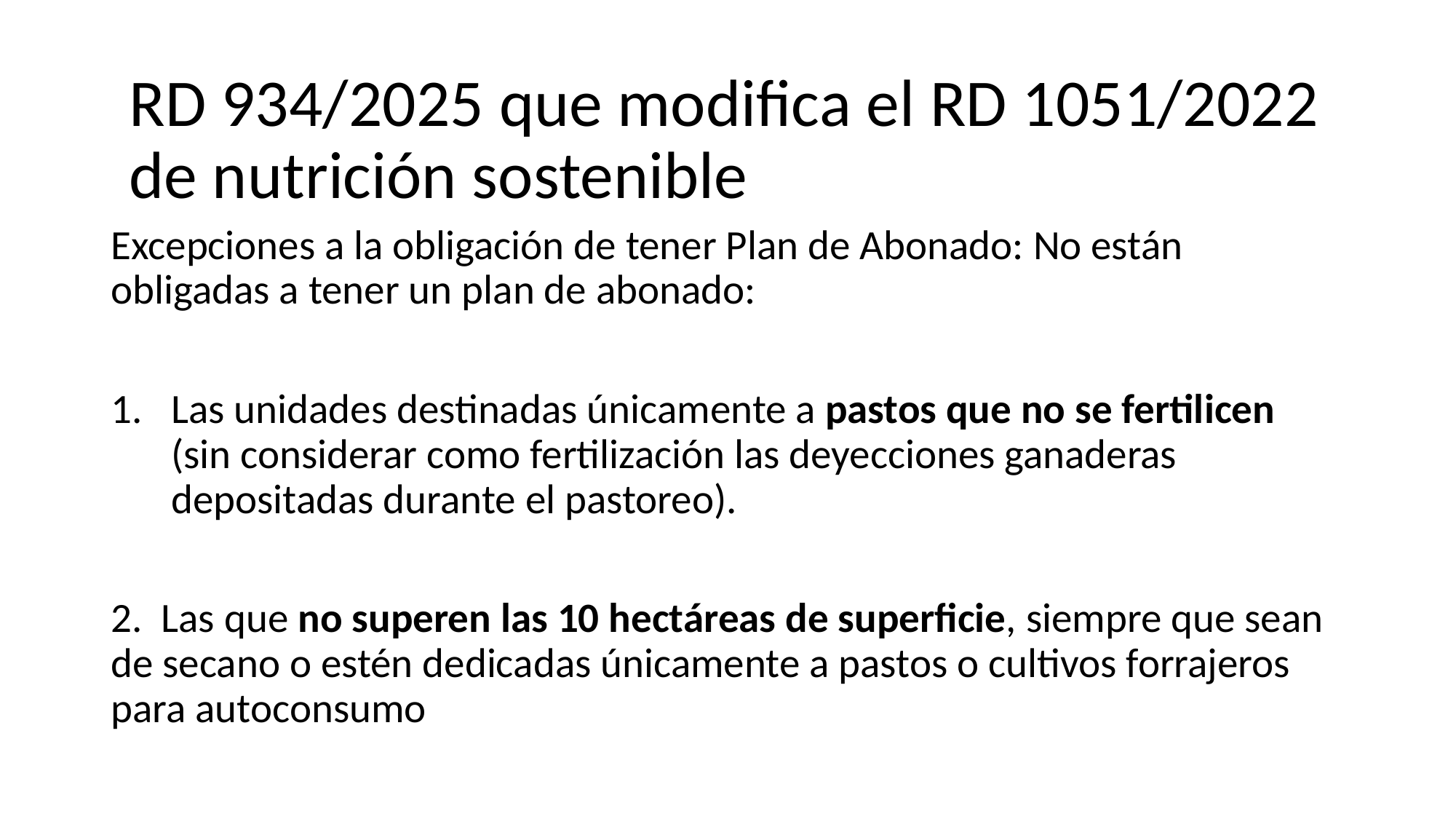

#
RD 934/2025 que modifica el RD 1051/2022 de nutrición sostenible
Excepciones a la obligación de tener Plan de Abonado: No están obligadas a tener un plan de abonado:

Las unidades destinadas únicamente a pastos que no se fertilicen (sin considerar como fertilización las deyecciones ganaderas depositadas durante el pastoreo).

2.  Las que no superen las 10 hectáreas de superficie, siempre que sean de secano o estén dedicadas únicamente a pastos o cultivos forrajeros para autoconsumo